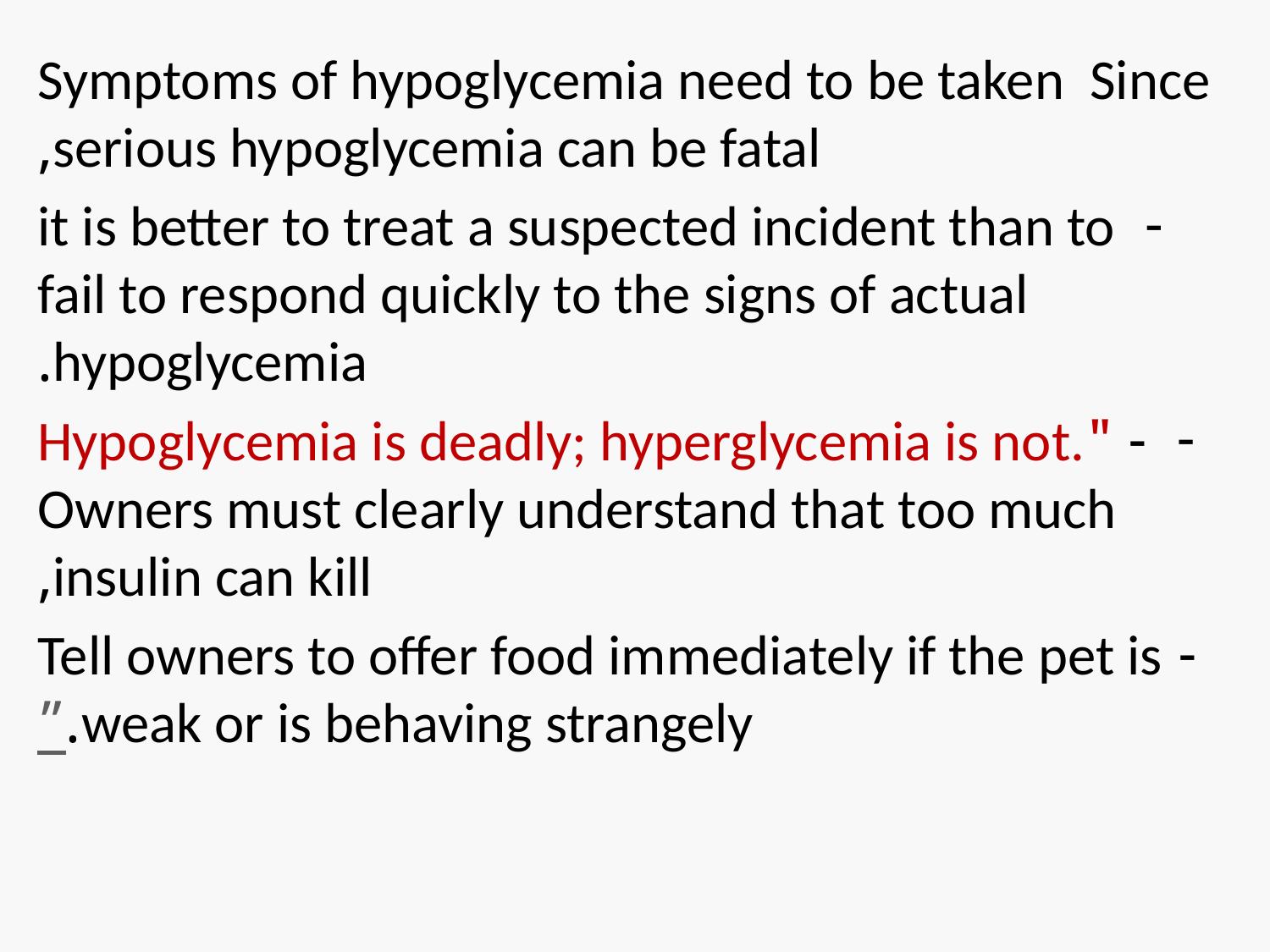

#
Symptoms of hypoglycemia need to be taken  Since serious hypoglycemia can be fatal,
it is better to treat a suspected incident than to fail to respond quickly to the signs of actual hypoglycemia.
- "Hypoglycemia is deadly; hyperglycemia is not. Owners must clearly understand that too much insulin can kill,
- Tell owners to offer food immediately if the pet is weak or is behaving strangely.”